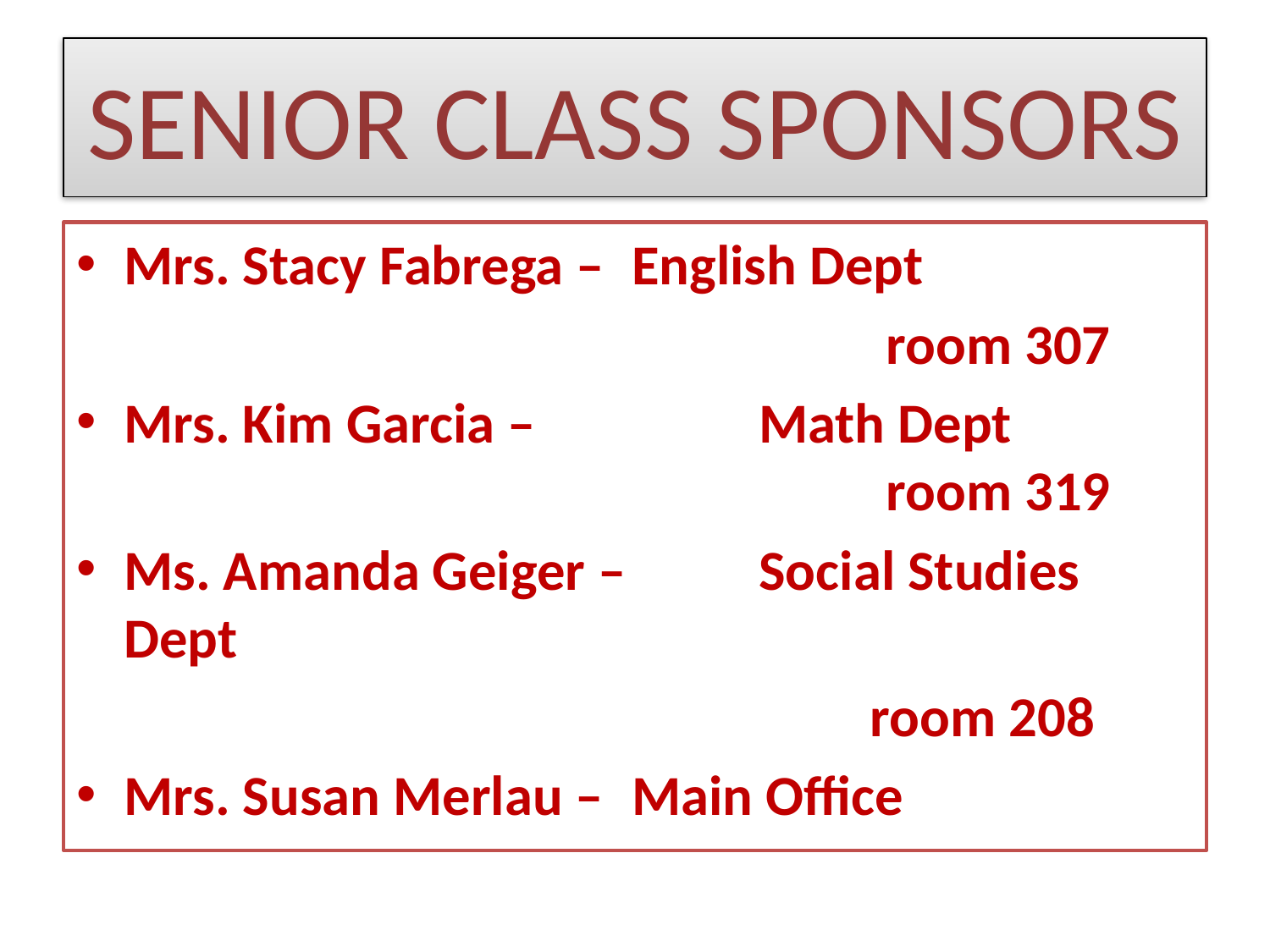

# SENIOR CLASS SPONSORS
Mrs. Stacy Fabrega – 	English Dept
							room 307
Mrs. Kim Garcia – 		Math Dept								room 319
Ms. Amanda Geiger – 	Social Studies Dept
			room 208
Mrs. Susan Merlau – 	Main Office